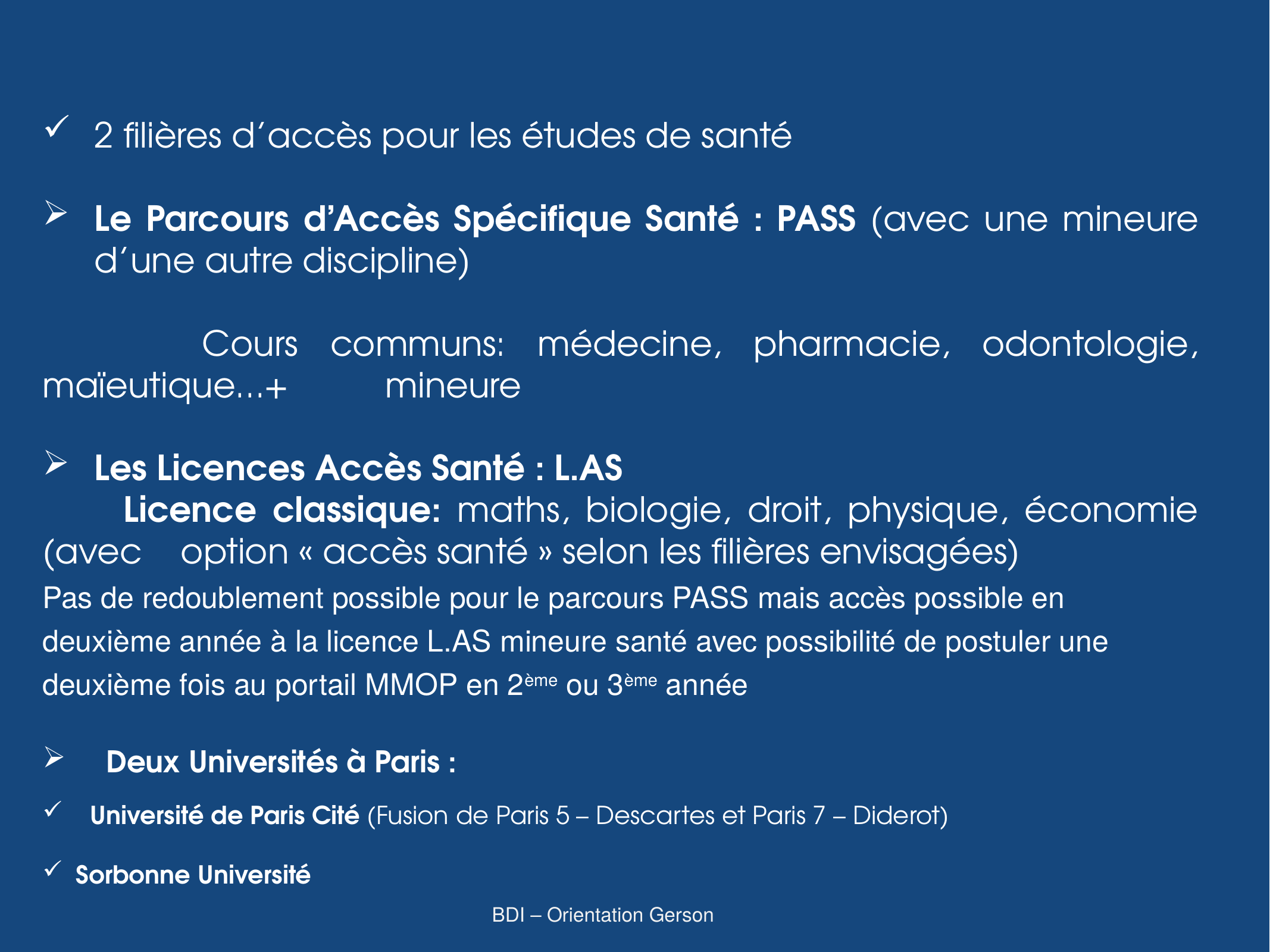

2 filières d’accès pour les études de santé

Le Parcours d’Accès Spécifique Santé : PASS (avec une mineure d’une autre discipline)

     Cours communs: médecine, pharmacie, odontologie, maïeutique…+          mineure

Les Licences Accès Santé : L.AS
     Licence classique: maths, biologie, droit, physique, économie (avec    option « accès santé » selon les filières envisagées)
Pas de redoublement possible pour le parcours PASS mais accès possible en deuxième année à la licence L.AS mineure santé avec possibilité de postuler une deuxième fois au portail MMOP en 2ème ou 3ème année

Deux Universités à Paris :

Université de Paris Cité (Fusion de Paris 5 – Descartes et Paris 7 – Diderot)

Sorbonne Université

BDI – Orientation Gerson